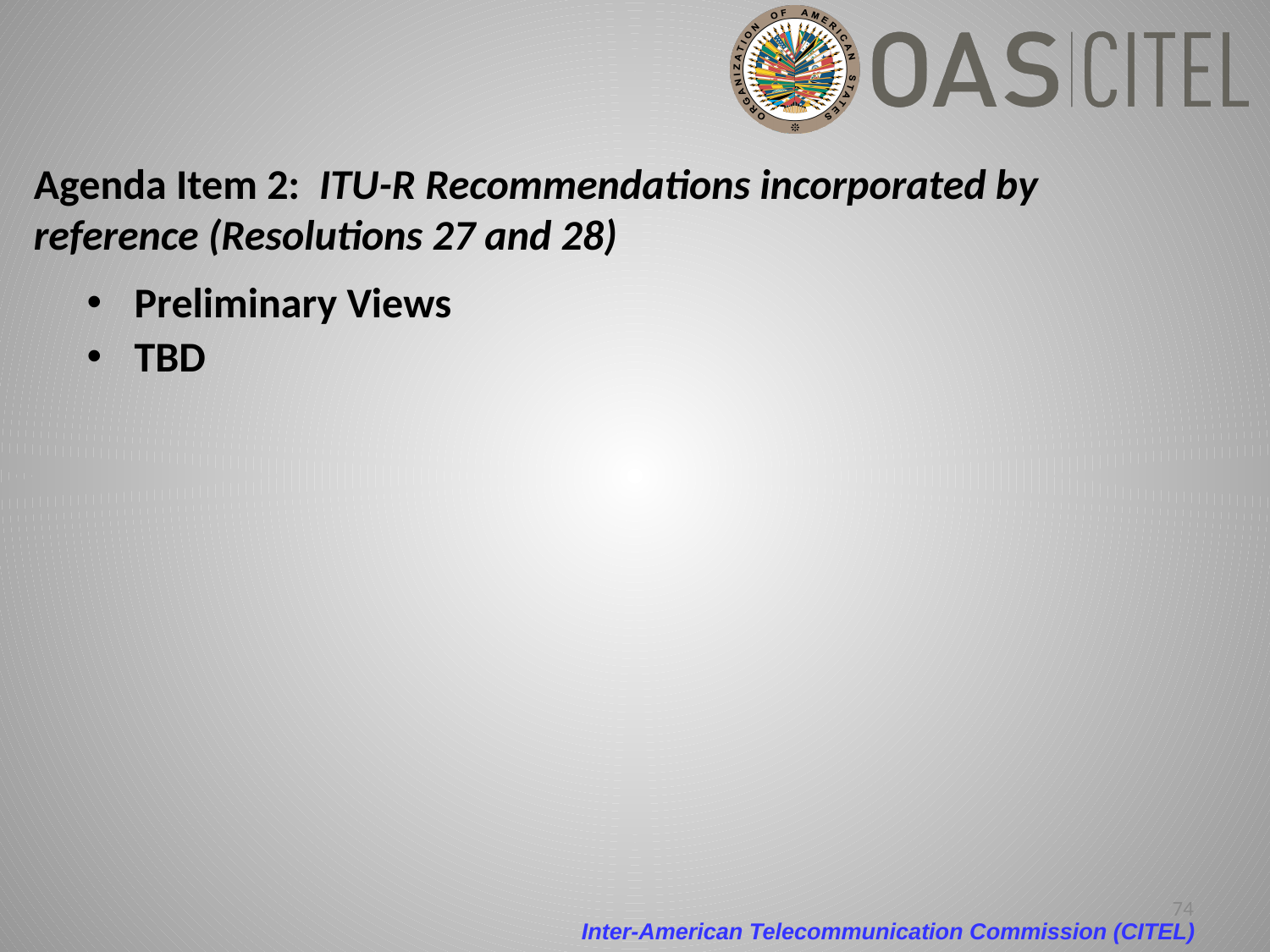

# Agenda Item 2:  ITU-R Recommendations incorporated by reference (Resolutions 27 and 28)
Preliminary Views
TBD

74